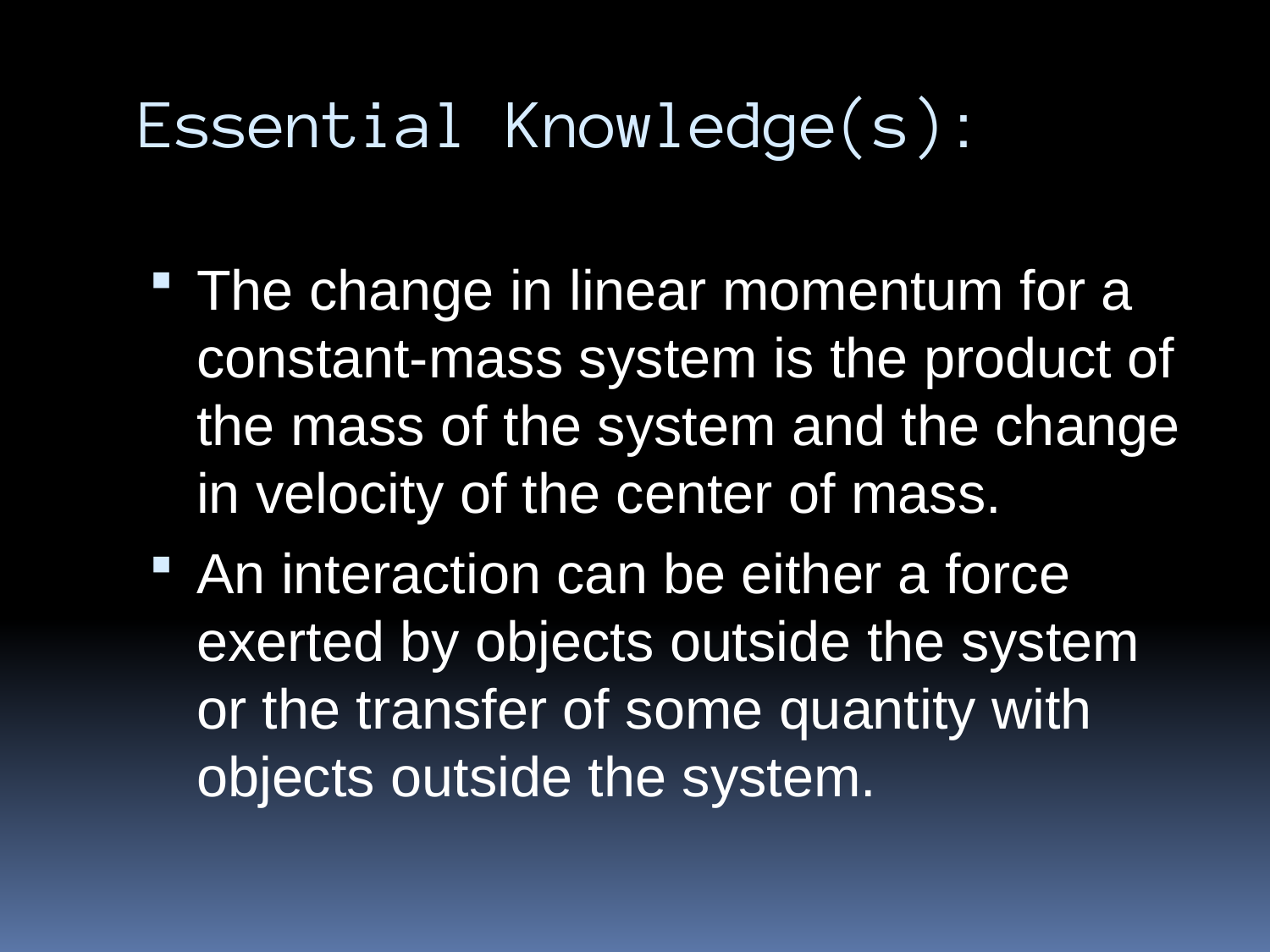

# Essential Knowledge(s):
The change in linear momentum for a constant-mass system is the product of the mass of the system and the change in velocity of the center of mass.
An interaction can be either a force exerted by objects outside the system or the transfer of some quantity with objects outside the system.